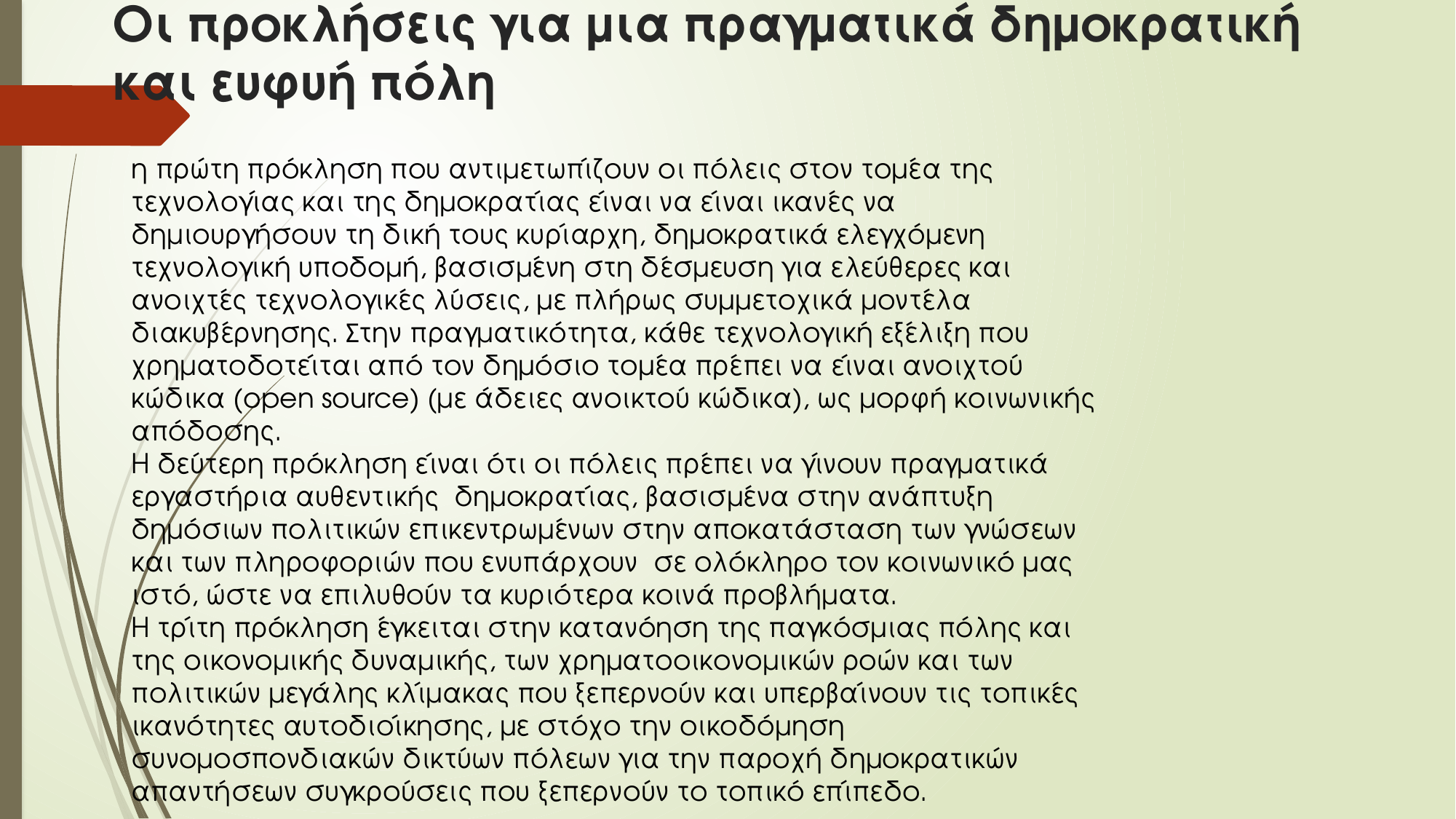

# Οι προκλήσεις για μια πραγματικά δημοκρατική και ευφυή πόλη
η πρώτη πρόκληση που αντιμετωπίζουν οι πόλεις στον τομέα της τεχνολογίας και της δημοκρατίας είναι να είναι ικανές να δημιουργήσουν τη δική τους κυρίαρχη, δημοκρατικά ελεγχόμενη τεχνολογική υποδομή, βασισμένη στη δέσμευση για ελεύθερες και ανοιχτές τεχνολογικές λύσεις, με πλήρως συμμετοχικά μοντέλα διακυβέρνησης. Στην πραγματικότητα, κάθε τεχνολογική εξέλιξη που χρηματοδοτείται από τον δημόσιο τομέα πρέπει να είναι ανοιχτού κώδικα (open source) (με άδειες ανοικτού κώδικα), ως μορφή κοινωνικής απόδοσης.
Η δεύτερη πρόκληση είναι ότι οι πόλεις πρέπει να γίνουν πραγματικά εργαστήρια αυθεντικής  δημοκρατίας, βασισμένα στην ανάπτυξη δημόσιων πολιτικών επικεντρωμένων στην αποκατάσταση των γνώσεων και των πληροφοριών που ενυπάρχουν  σε ολόκληρο τον κοινωνικό μας ιστό, ώστε να επιλυθούν τα κυριότερα κοινά προβλήματα.
Η τρίτη πρόκληση έγκειται στην κατανόηση της παγκόσμιας πόλης και της οικονομικής δυναμικής, των χρηματοοικονομικών ροών και των πολιτικών μεγάλης κλίμακας που ξεπερνούν και υπερβαίνουν τις τοπικές ικανότητες αυτοδιοίκησης, με στόχο την οικοδόμηση συνομοσπονδιακών δικτύων πόλεων για την παροχή δημοκρατικών απαντήσεων συγκρούσεις που ξεπερνούν το τοπικό επίπεδο.